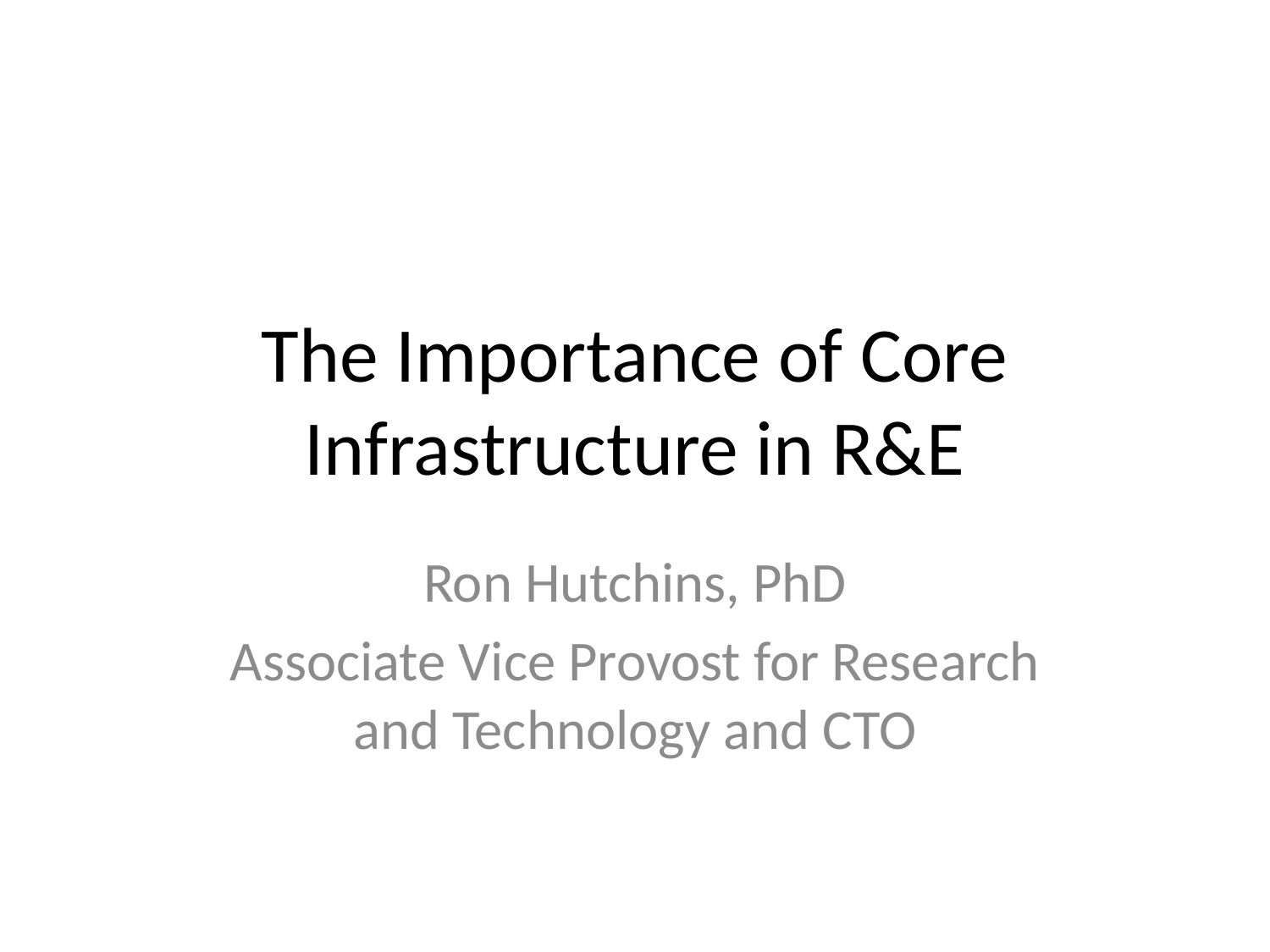

# The Importance of Core Infrastructure in R&E
Ron Hutchins, PhD
Associate Vice Provost for Research and Technology and CTO